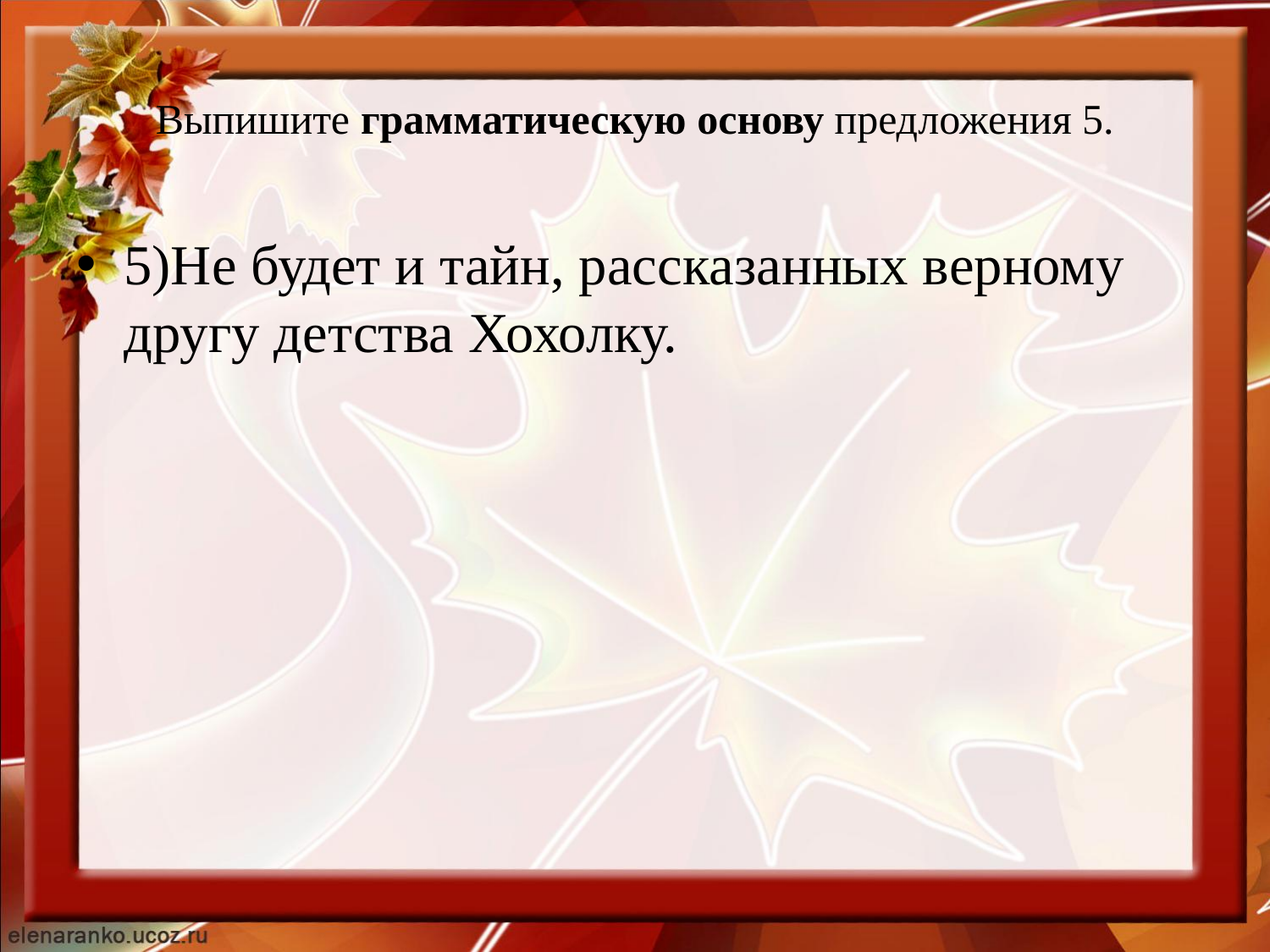

# Выпишите грамматическую основу предложения 5.
5)Не будет и тайн, рассказанных верному другу детства Хохолку.